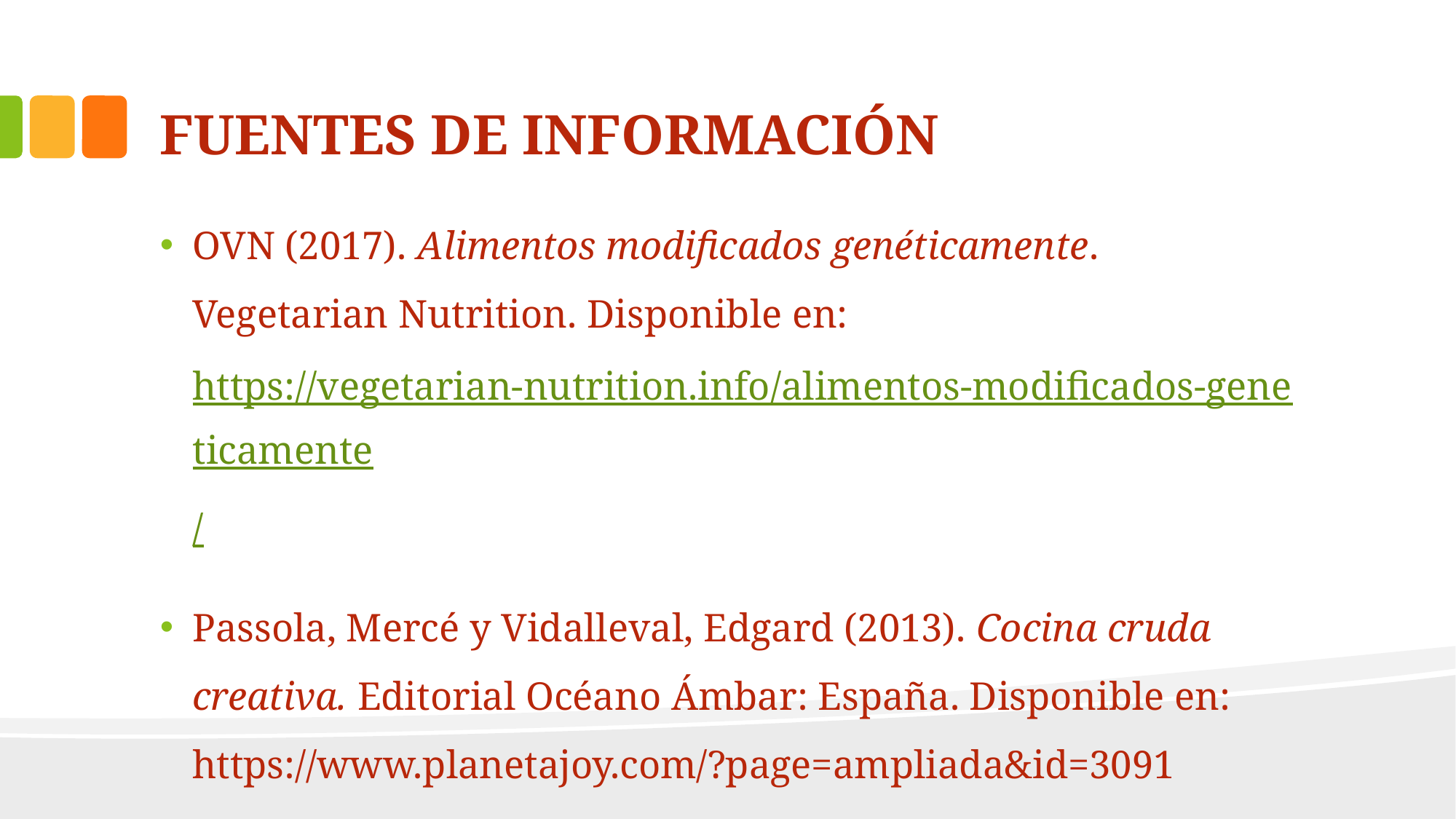

# FUENTES DE INFORMACIÓN
OVN (2017). Alimentos modificados genéticamente. Vegetarian Nutrition. Disponible en: https://vegetarian-nutrition.info/alimentos-modificados-geneticamente/
Passola, Mercé y Vidalleval, Edgard (2013). Cocina cruda creativa. Editorial Océano Ámbar: España. Disponible en: https://www.planetajoy.com/?page=ampliada&id=3091